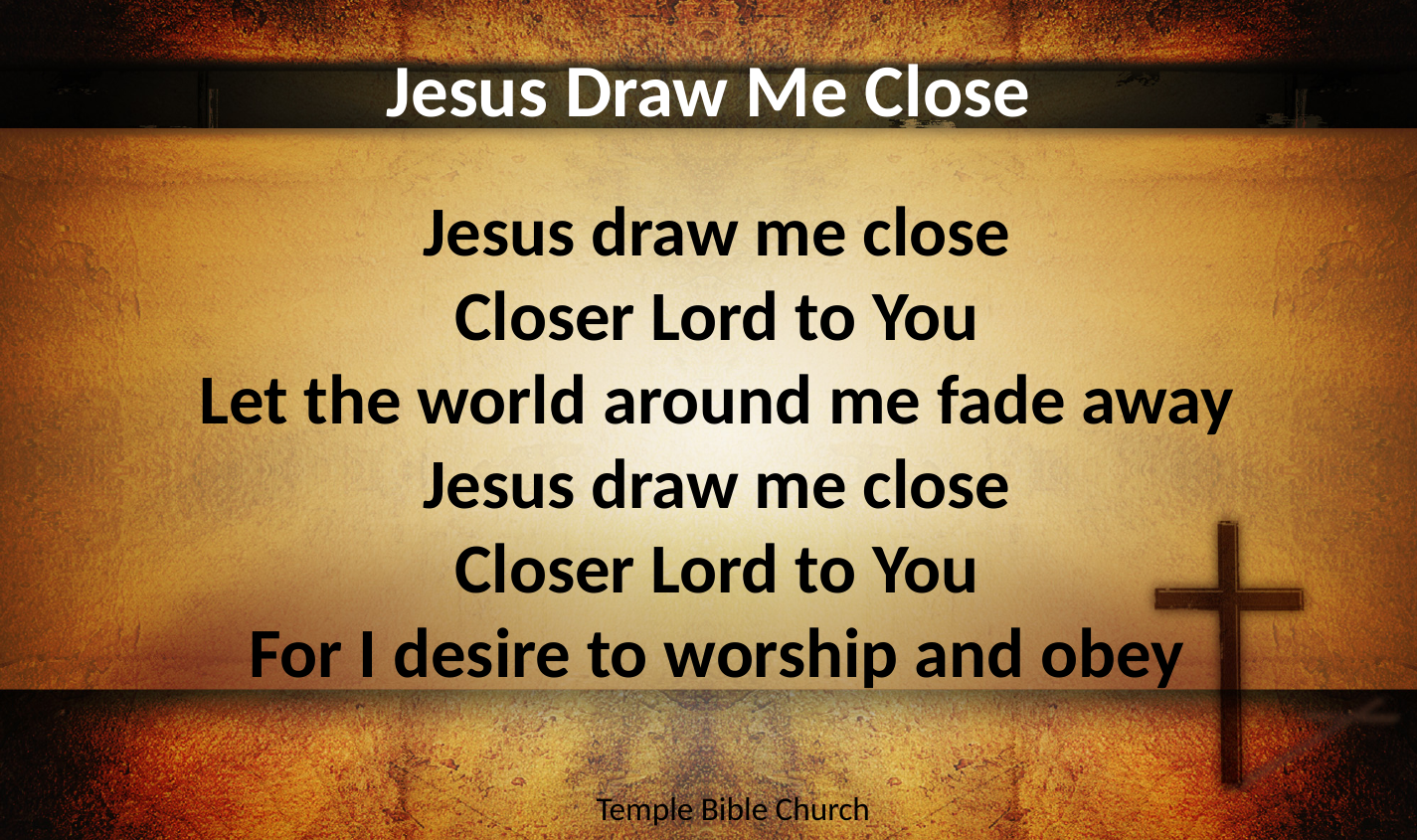

Jesus Draw Me Close
# Jesus draw me close Closer Lord to You Let the world around me fade away Jesus draw me close Closer Lord to You For I desire to worship and obey
Temple Bible Church